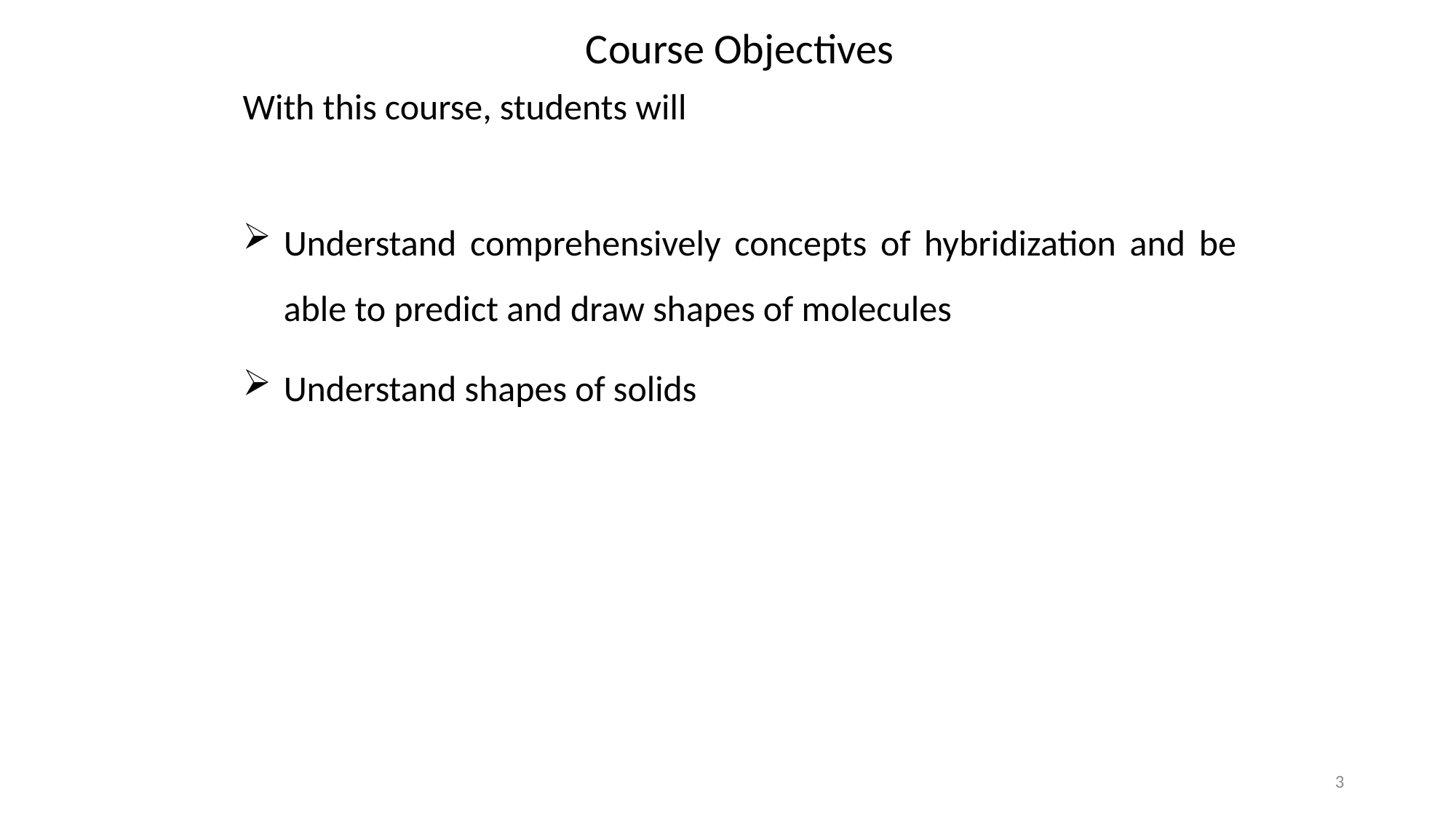

Course Objectives
With this course, students will

Understand comprehensively concepts of hybridization and be able to predict and draw shapes of molecules
Understand shapes of solids

3